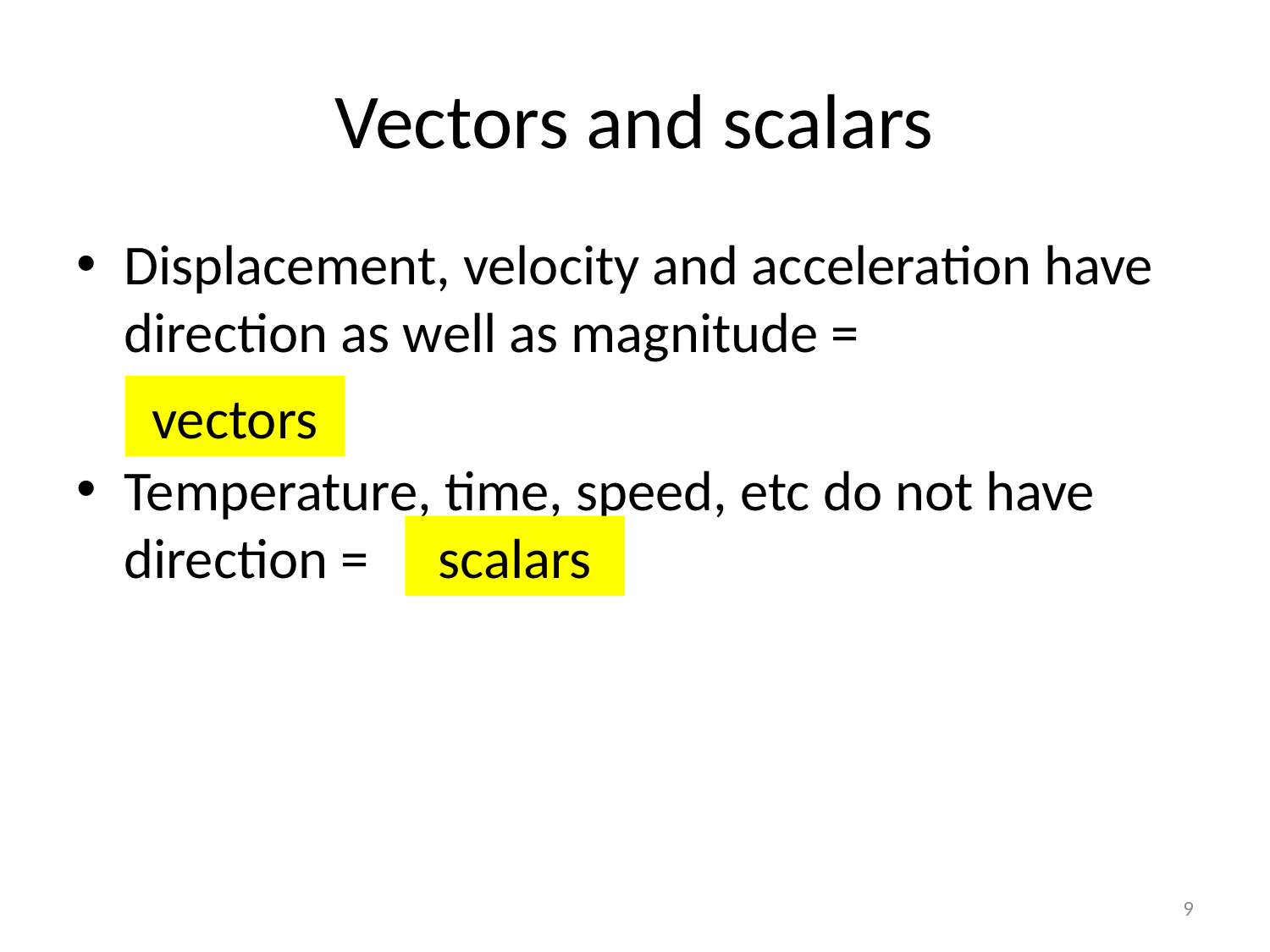

# Vectors and scalars
Displacement, velocity and acceleration have direction as well as magnitude =

Temperature, time, speed, etc do not have direction =
vectors
scalars
9